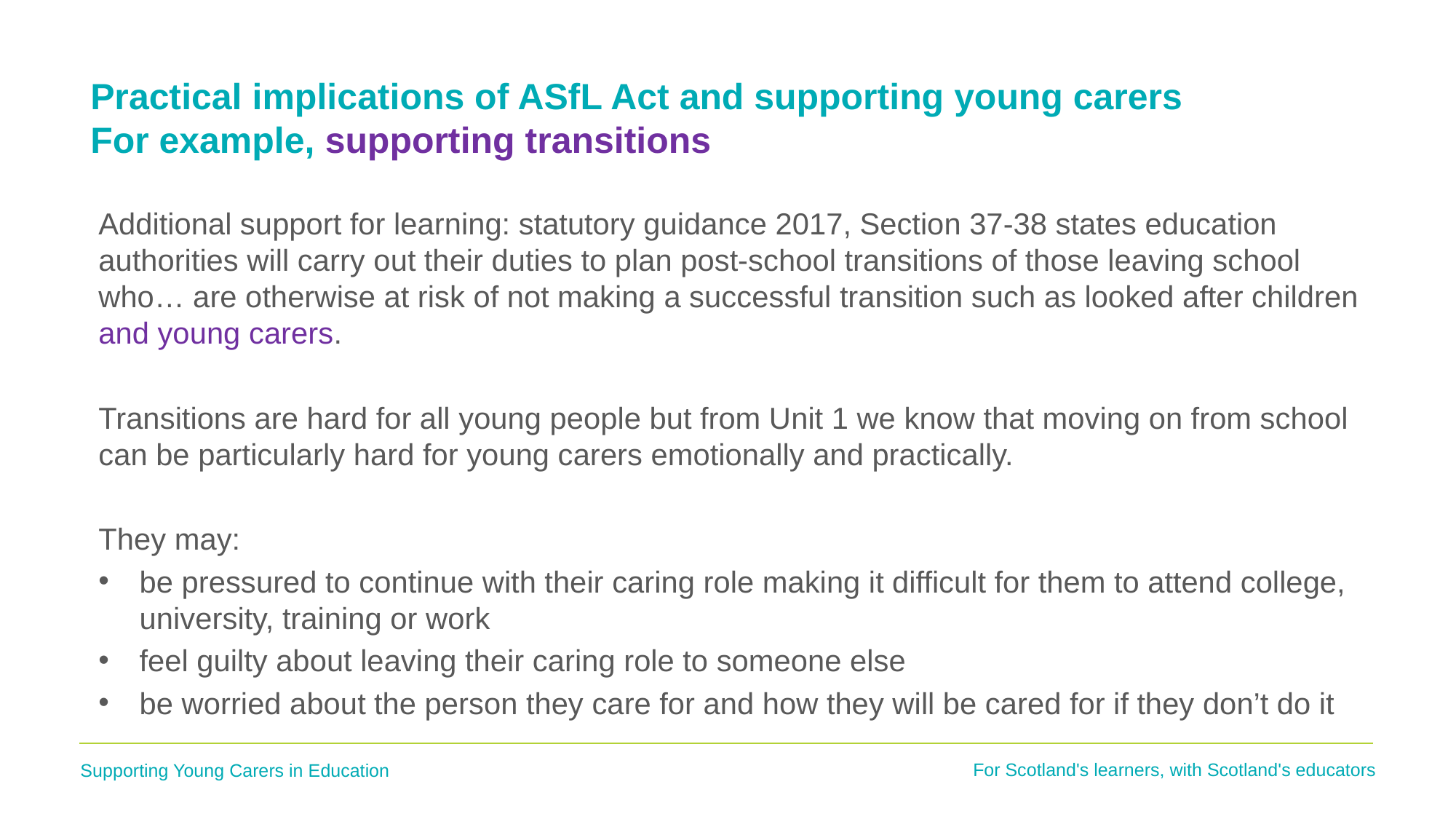

# Practical implications of ASfL Act and supporting young carers For example, supporting transitions
Additional support for learning: statutory guidance 2017, Section 37-38 states education authorities will carry out their duties to plan post-school transitions of those leaving school who… are otherwise at risk of not making a successful transition such as looked after children and young carers.

Transitions are hard for all young people but from Unit 1 we know that moving on from school can be particularly hard for young carers emotionally and practically.

They may:
be pressured to continue with their caring role making it difficult for them to attend college, university, training or work
feel guilty about leaving their caring role to someone else
be worried about the person they care for and how they will be cared for if they don’t do it